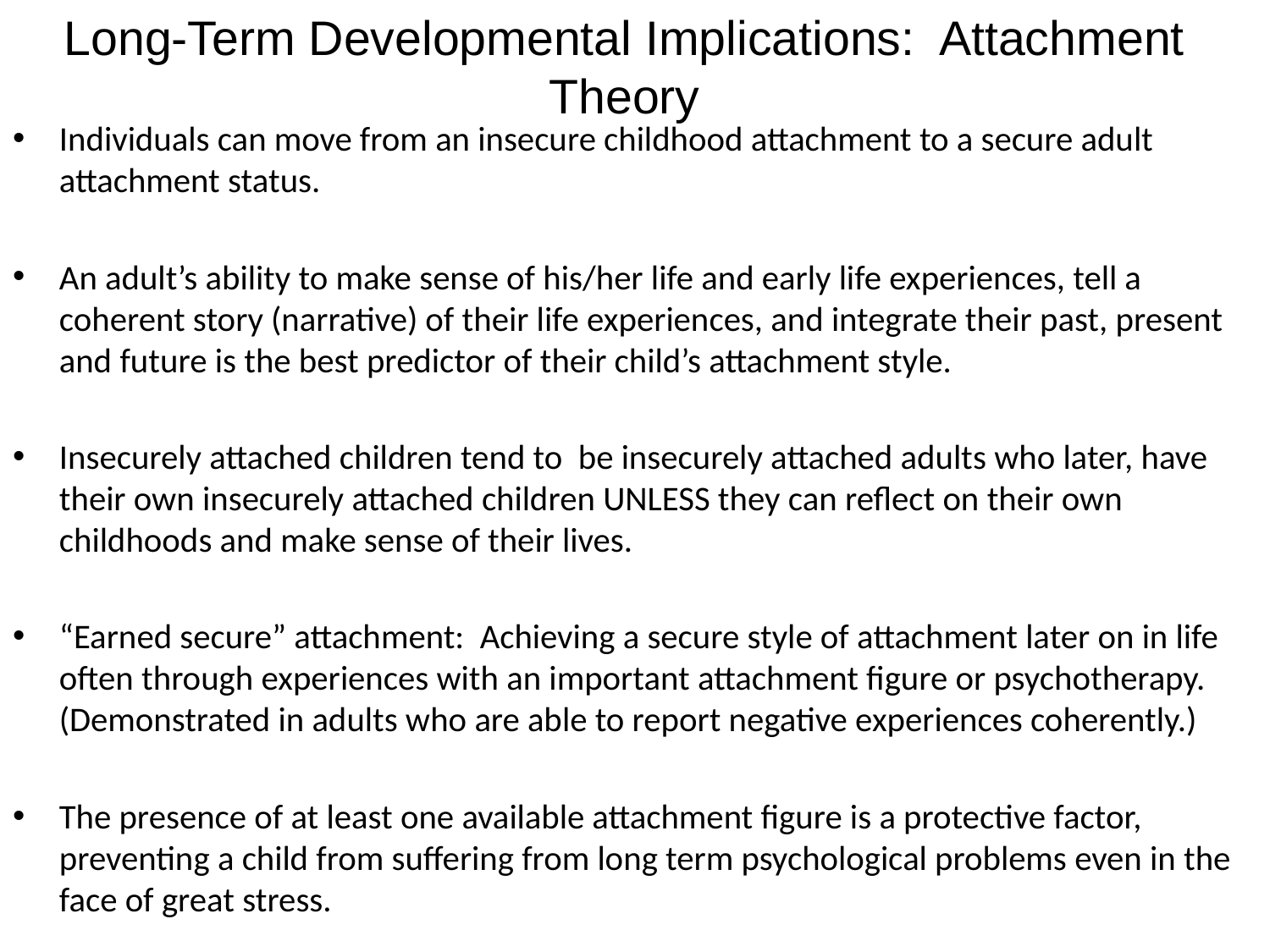

# Long-Term Developmental Implications:  Attachment Theory
Individuals can move from an insecure childhood attachment to a secure adult attachment status.

An adult’s ability to make sense of his/her life and early life experiences, tell a coherent story (narrative) of their life experiences, and integrate their past, present and future is the best predictor of their child’s attachment style.

Insecurely attached children tend to  be insecurely attached adults who later, have their own insecurely attached children UNLESS they can reflect on their own childhoods and make sense of their lives.

“Earned secure” attachment:  Achieving a secure style of attachment later on in life often through experiences with an important attachment figure or psychotherapy.  (Demonstrated in adults who are able to report negative experiences coherently.)

The presence of at least one available attachment figure is a protective factor, preventing a child from suffering from long term psychological problems even in the face of great stress.